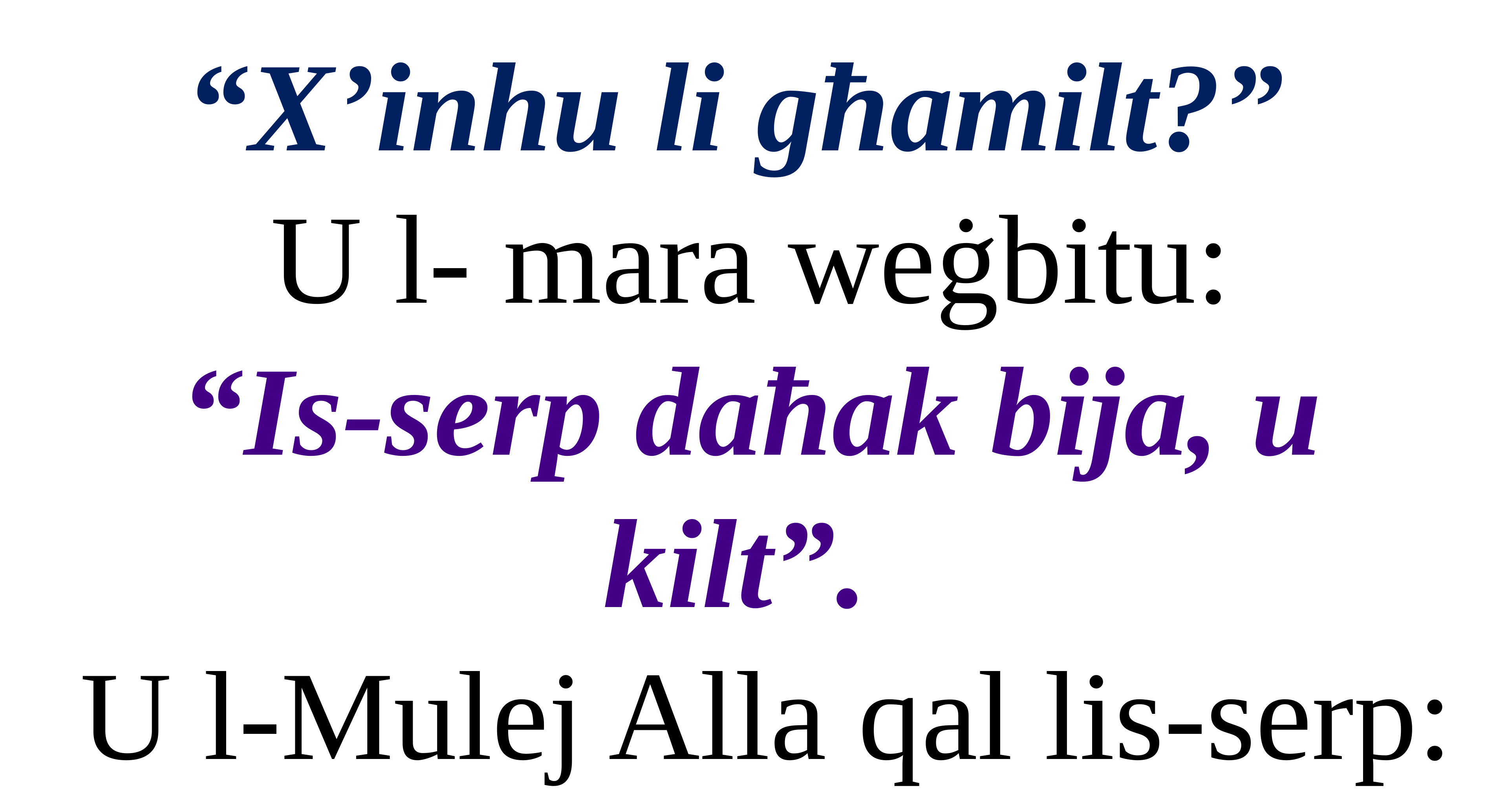

“X’inhu li għamilt?”
U l- mara weġbitu:
“Is-serp daħak bija, u kilt”.
 U l-Mulej Alla qal lis-serp: